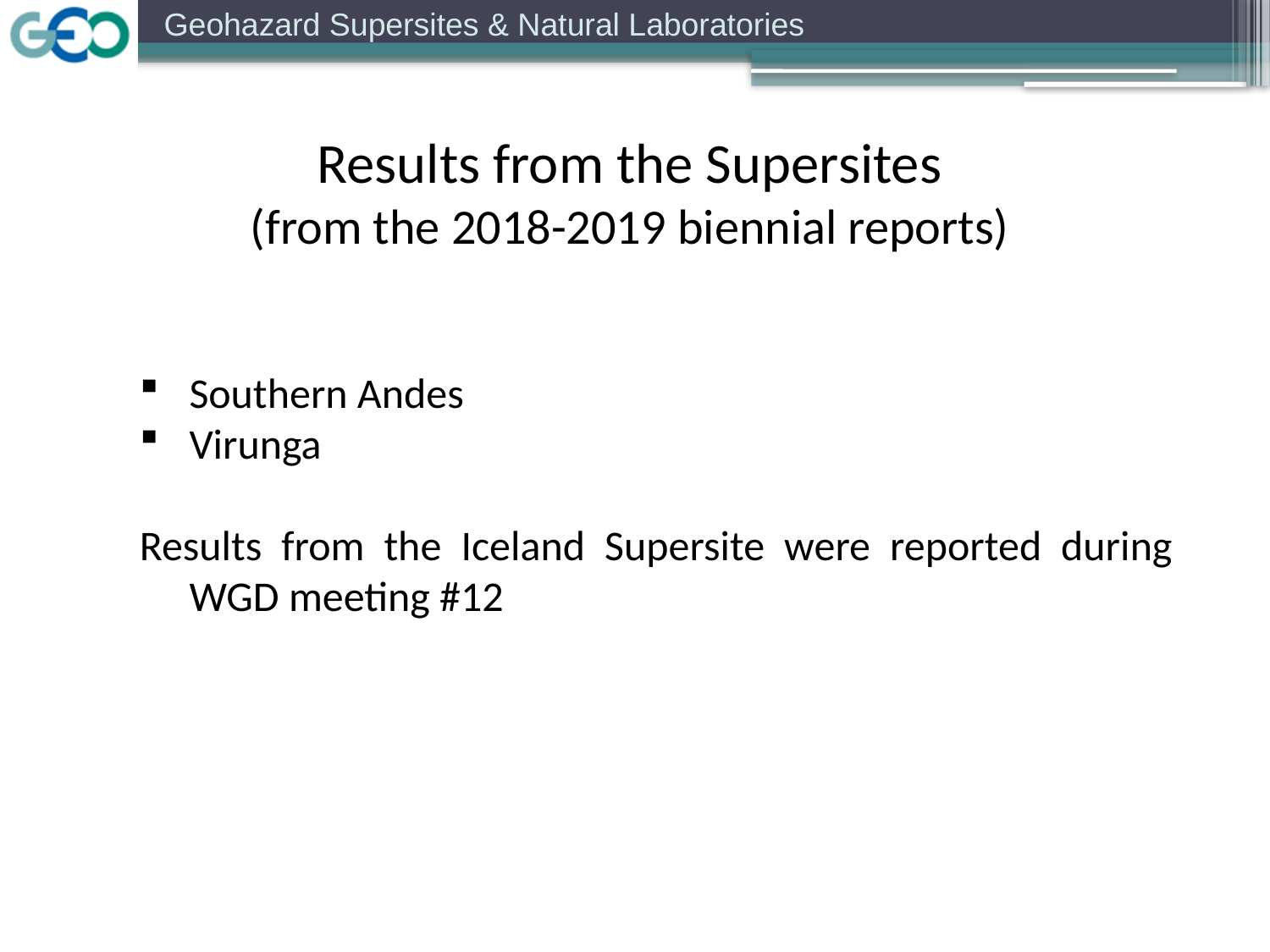

Results from the Supersites
(from the 2018-2019 biennial reports)
Southern Andes
Virunga

Results from the Iceland Supersite were reported during WGD meeting #12